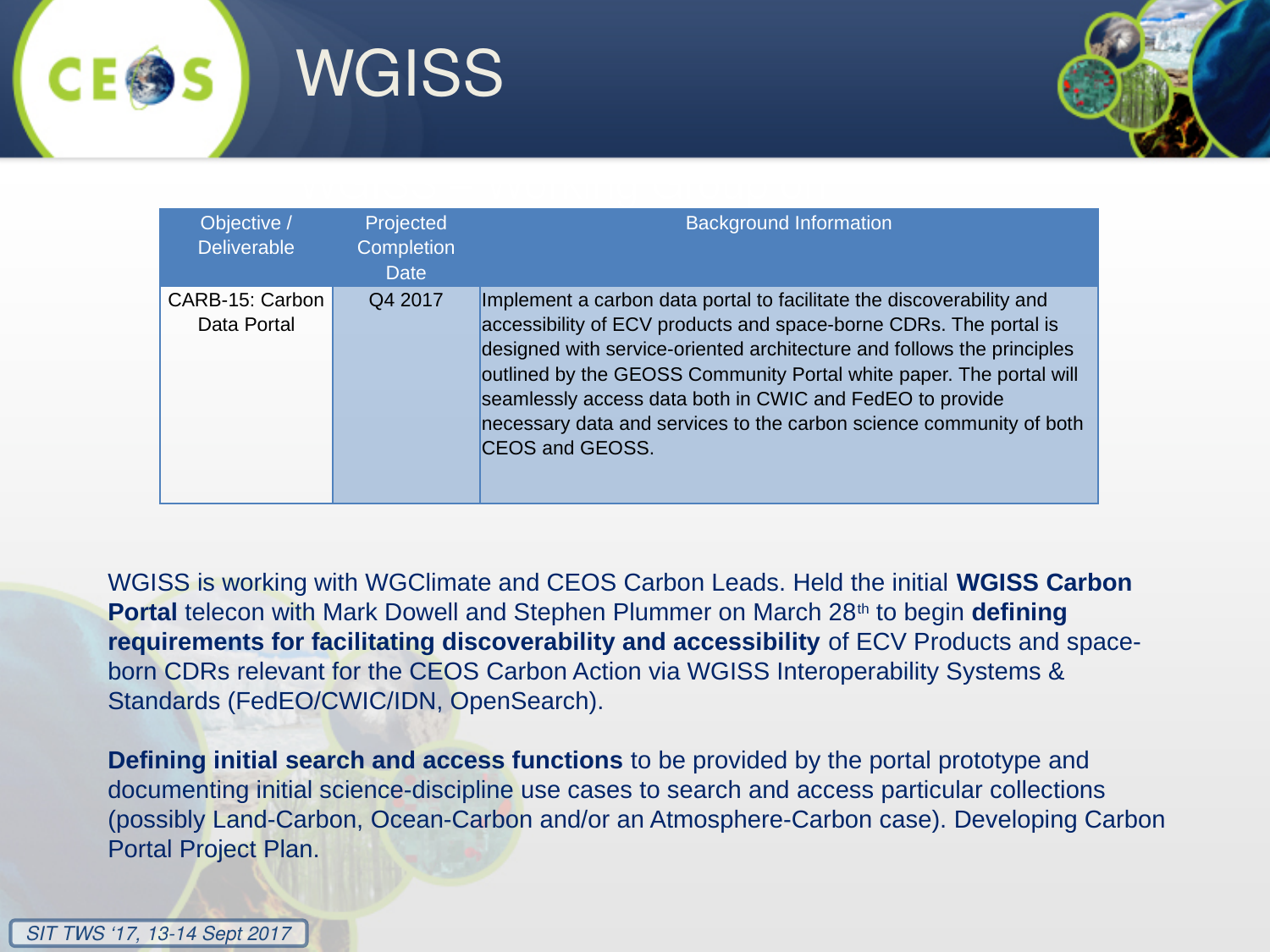

WGISS
WGISS – Working Group on Information Systems and Services
| Objective / Deliverable | Projected Completion Date | Background Information |
| --- | --- | --- |
| CARB-15: Carbon Data Portal | Q4 2017 | Implement a carbon data portal to facilitate the discoverability and accessibility of ECV products and space-borne CDRs. The portal is designed with service-oriented architecture and follows the principles outlined by the GEOSS Community Portal white paper. The portal will seamlessly access data both in CWIC and FedEO to provide necessary data and services to the carbon science community of both CEOS and GEOSS. |
WGISS is working with WGClimate and CEOS Carbon Leads. Held the initial WGISS Carbon Portal telecon with Mark Dowell and Stephen Plummer on March 28th to begin defining requirements for facilitating discoverability and accessibility of ECV Products and space-born CDRs relevant for the CEOS Carbon Action via WGISS Interoperability Systems & Standards (FedEO/CWIC/IDN, OpenSearch).

Defining initial search and access functions to be provided by the portal prototype and documenting initial science-discipline use cases to search and access particular collections (possibly Land-Carbon, Ocean-Carbon and/or an Atmosphere-Carbon case). Developing Carbon Portal Project Plan.